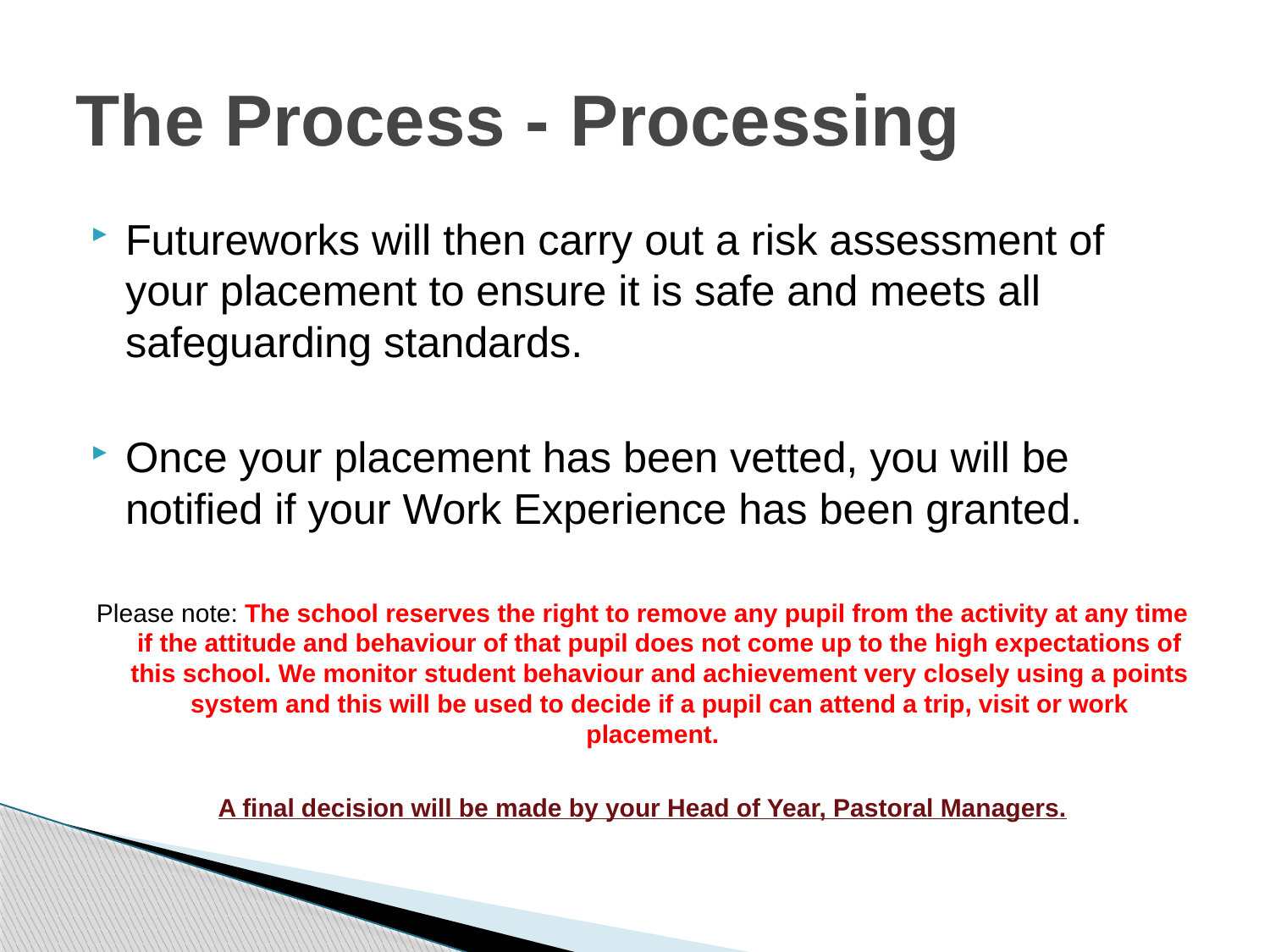

# The Process - Processing
Futureworks will then carry out a risk assessment of your placement to ensure it is safe and meets all safeguarding standards.

Once your placement has been vetted, you will be notified if your Work Experience has been granted.

Please note: The school reserves the right to remove any pupil from the activity at any time if the attitude and behaviour of that pupil does not come up to the high expectations of this school. We monitor student behaviour and achievement very closely using a points system and this will be used to decide if a pupil can attend a trip, visit or work placement.

A final decision will be made by your Head of Year, Pastoral Managers.